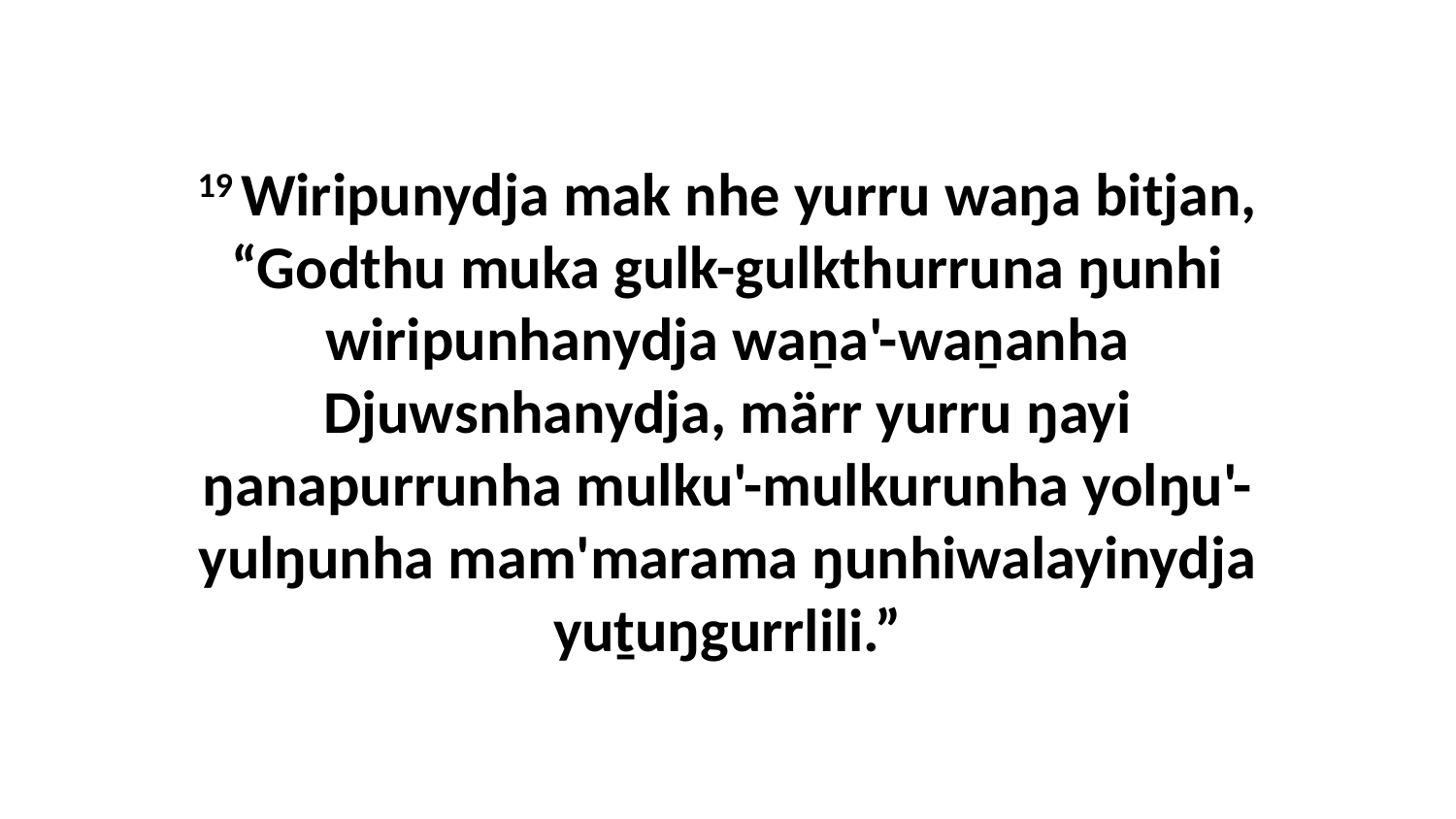

19 Wiripunydja mak nhe yurru waŋa bitjan, “Godthu muka gulk-gulkthurruna ŋunhi wiripunhanydja waṉa'-waṉanha Djuwsnhanydja, märr yurru ŋayi ŋanapurrunha mulku'-mulkurunha yolŋu'-yulŋunha mam'marama ŋunhiwalayinydja yuṯuŋgurrlili.”